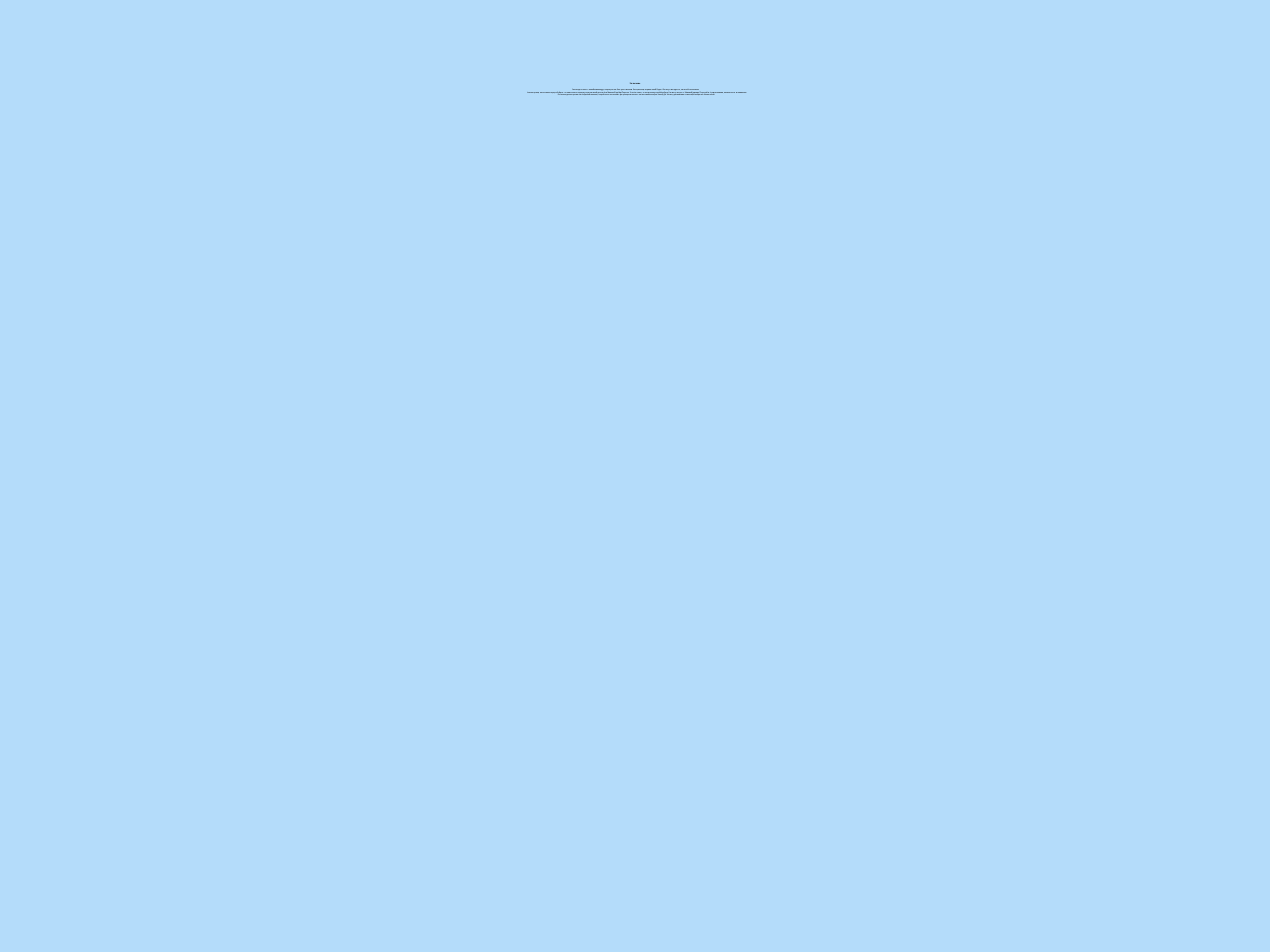

# Заключение.   Сквозь года остаются в нашей памяти люди, которые учат нас быть мужественными, бесстрашными, верными своей Родине. Они несут нам мудрость, жизненный опыт, знания. Мы решили узнать про одного такого человека, чья память осталась в наших сердцах навсегда. В начале проекта, мы поставили перед собой цель: изучение военного периода и педагогической деятельности Малковой Надежды Петровны. Хочется сказать, что мы достигли поставленной цели, так как при встрече с Малковой Надеждой Петровной и её родственниками, мы записали их воспоминания. Результатом данного проекта стал собранный материал, который можно использовать для проведения классного часа, посвящённого Дню Знаний, Дню Учителя, для написания сочинений, посвящённых юбилею школы.